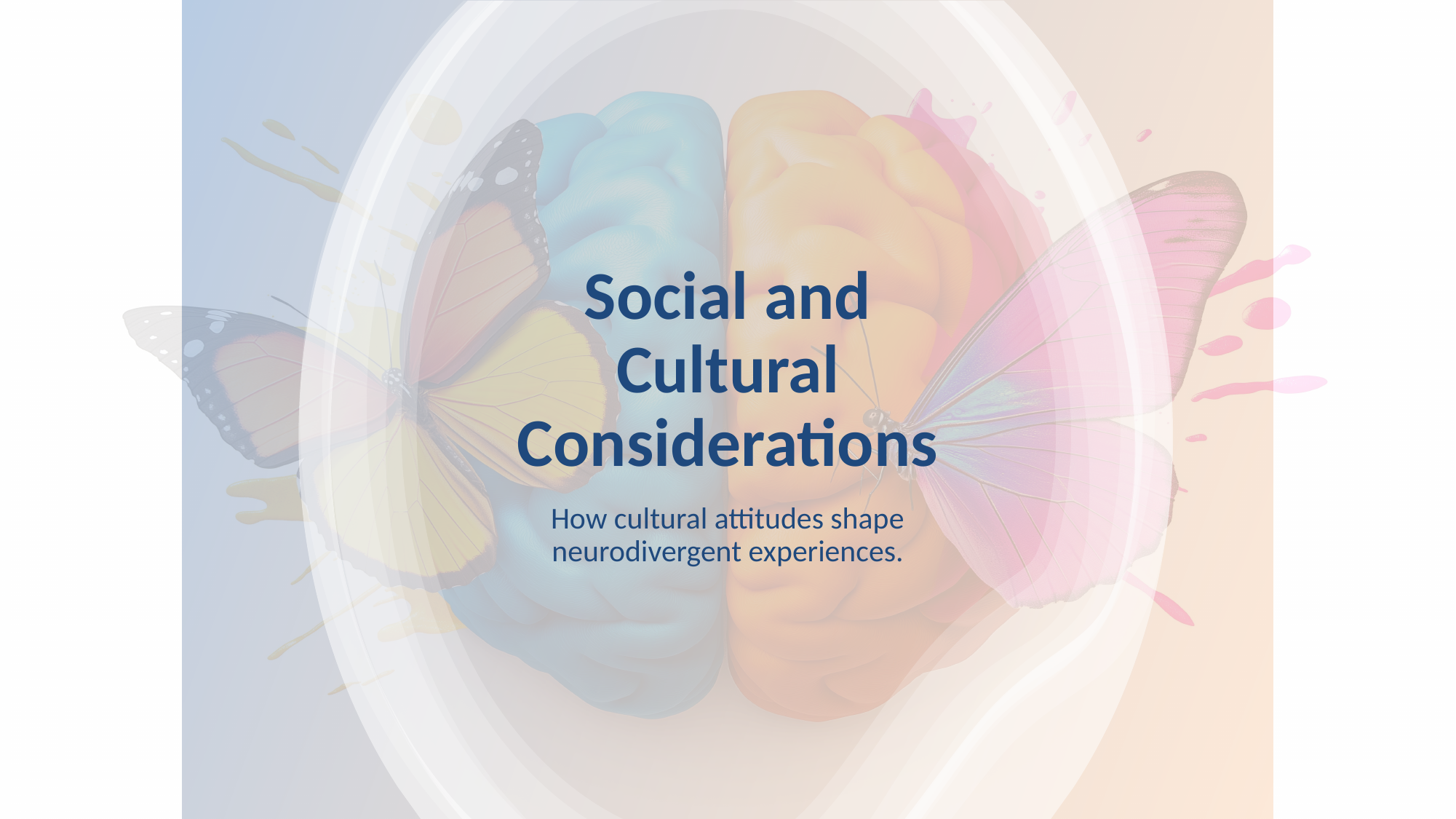

# Social and Cultural Considerations
How cultural attitudes shape neurodivergent experiences.